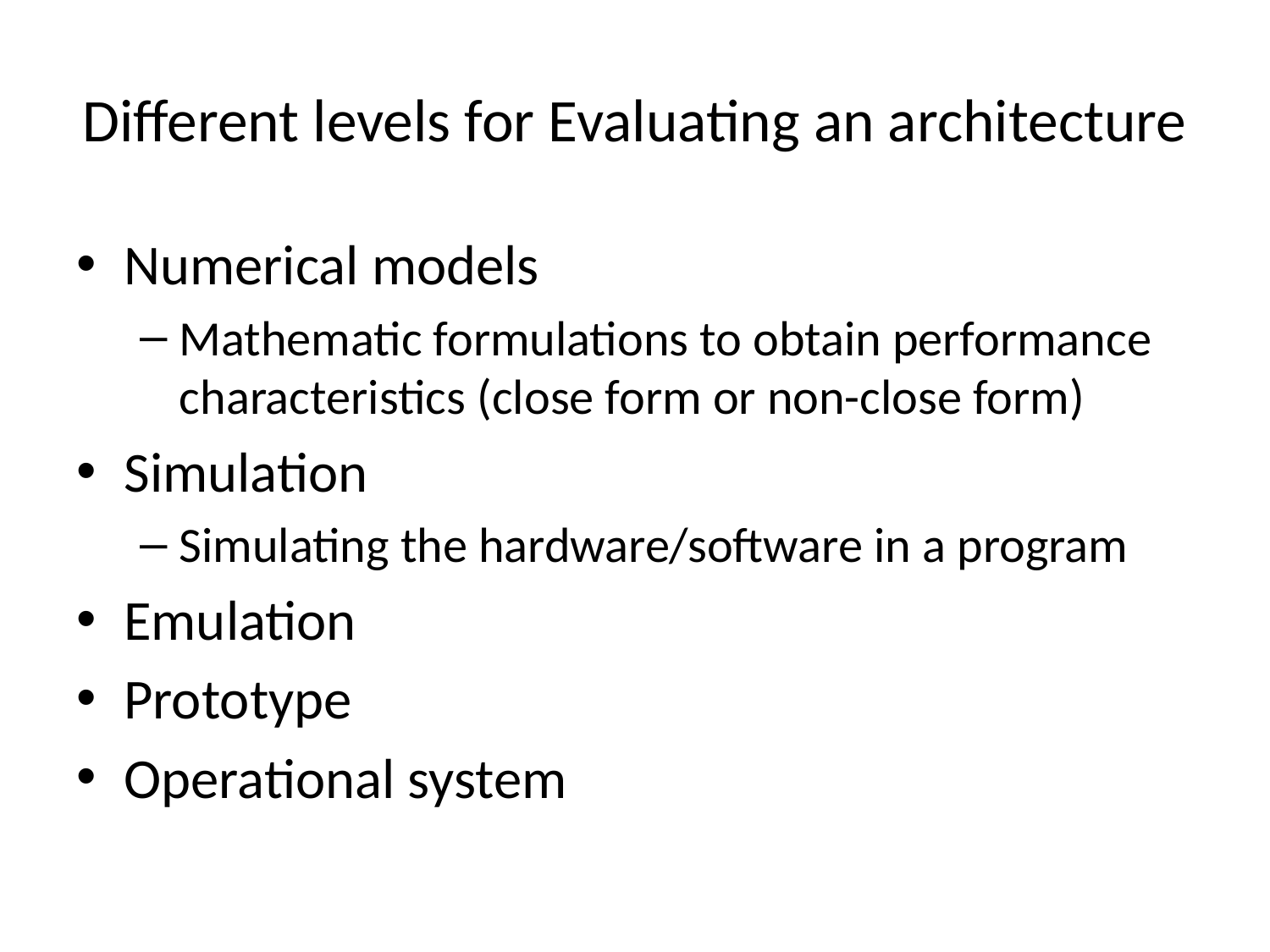

# Different levels for Evaluating an architecture
Numerical models
Mathematic formulations to obtain performance characteristics (close form or non-close form)
Simulation
Simulating the hardware/software in a program
Emulation
Prototype
Operational system